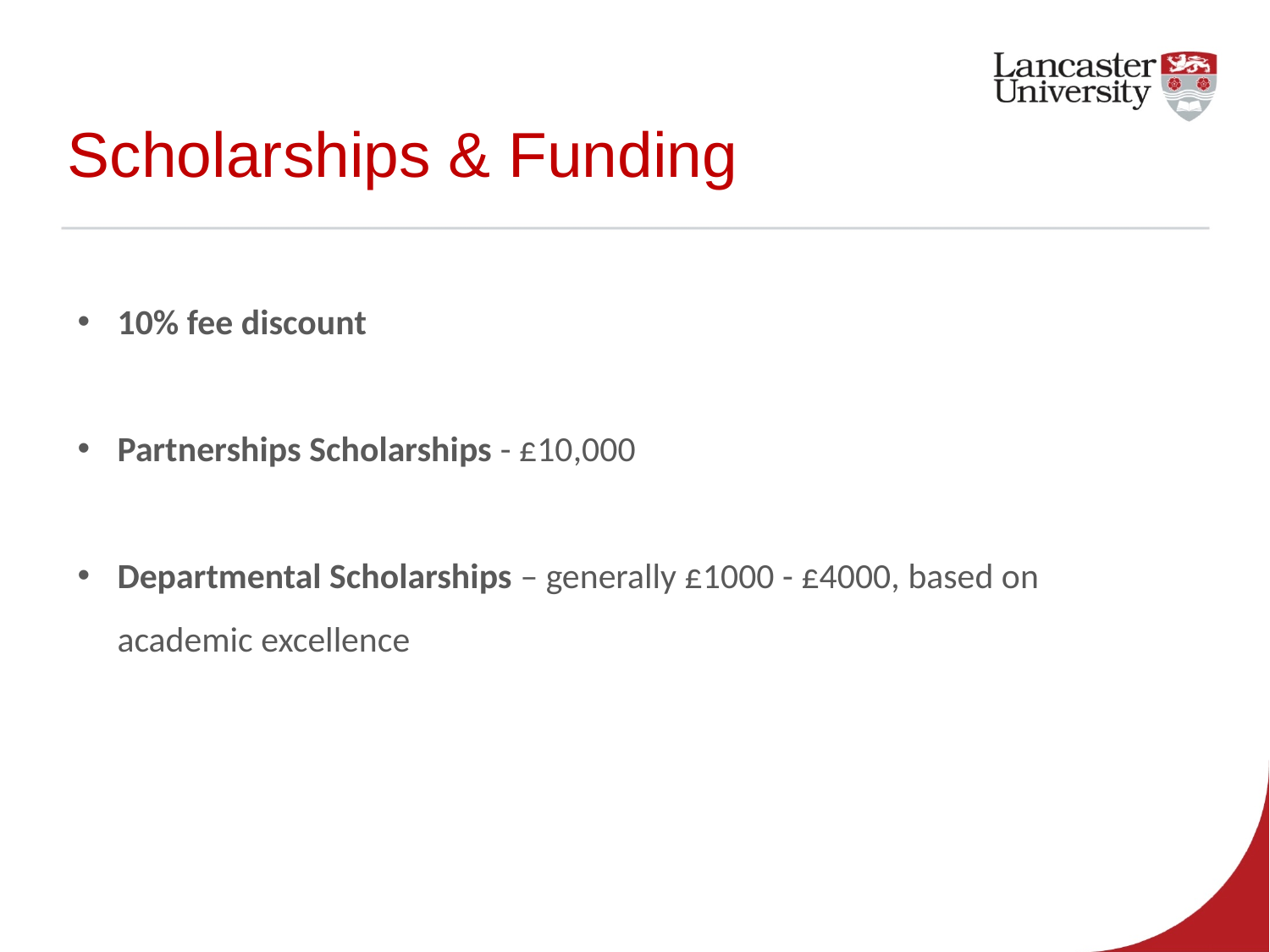

Scholarships & Funding
10% fee discount

Partnerships Scholarships - £10,000

Departmental Scholarships – generally £1000 - £4000, based on academic excellence